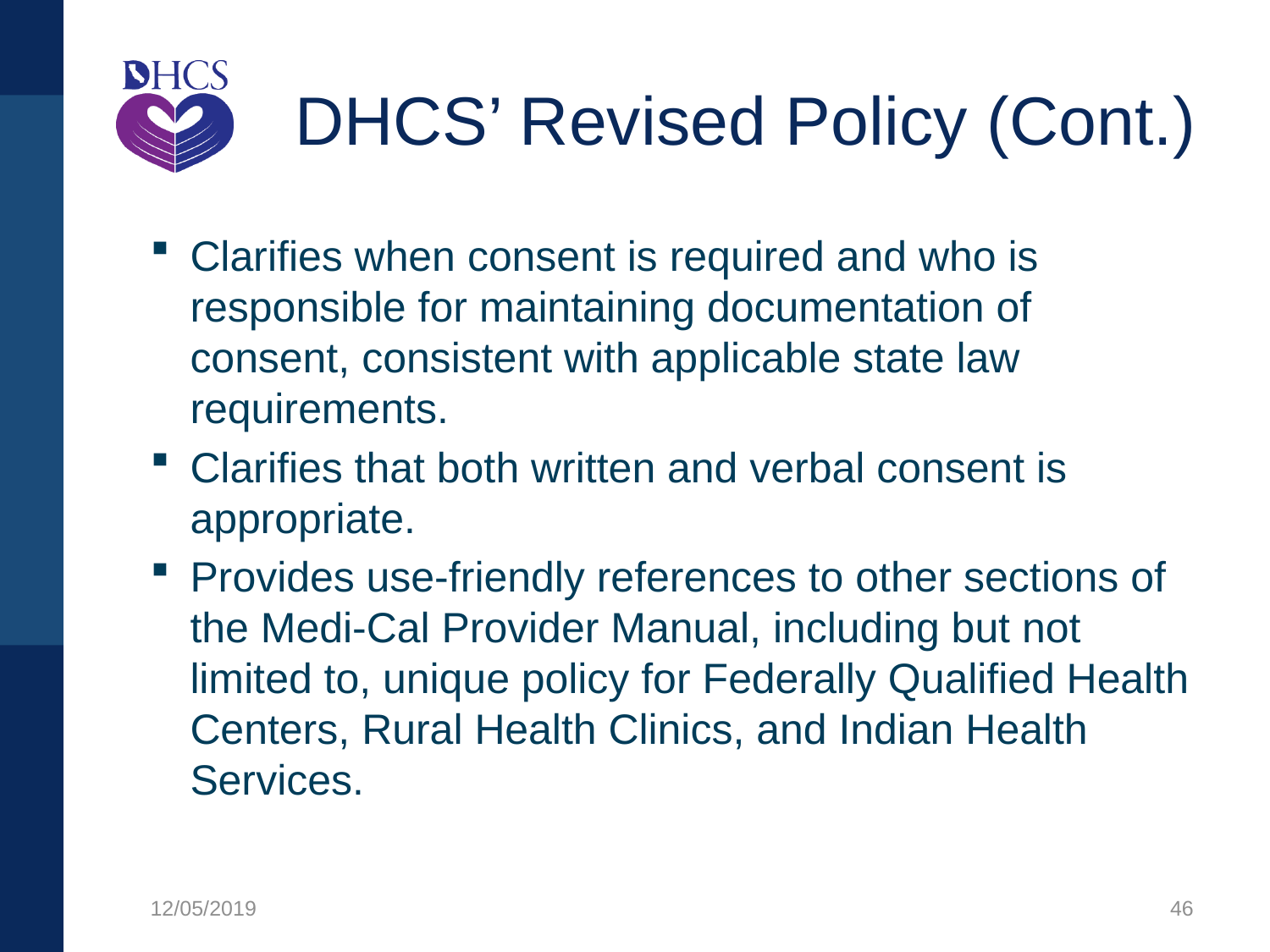

# DHCS’ Revised Policy (Cont.)
Clarifies when consent is required and who is responsible for maintaining documentation of consent, consistent with applicable state law requirements.
Clarifies that both written and verbal consent is appropriate.
Provides use-friendly references to other sections of the Medi-Cal Provider Manual, including but not limited to, unique policy for Federally Qualified Health Centers, Rural Health Clinics, and Indian Health Services.

12/05/2019
46